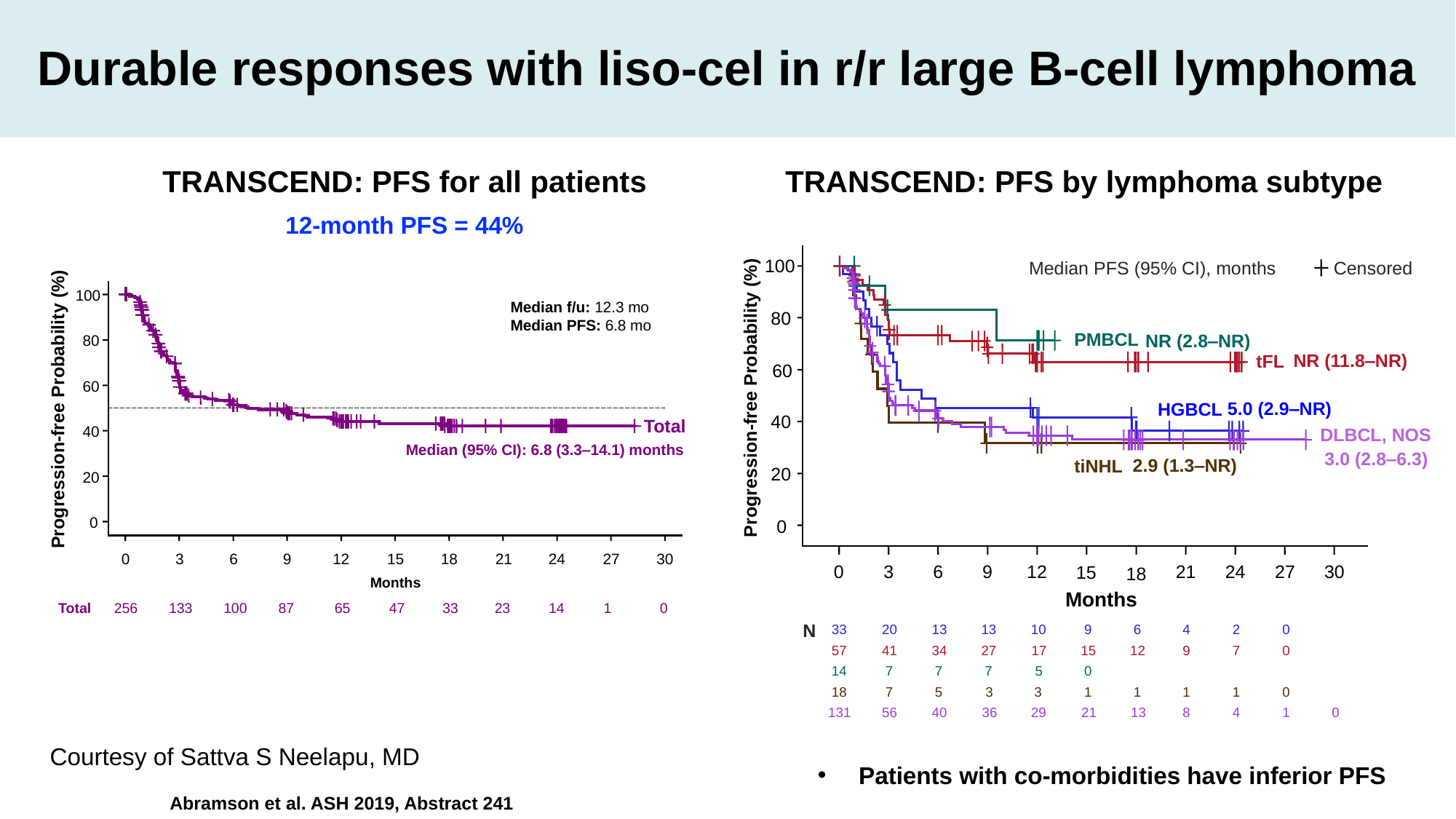

# Durable responses with liso-cel in r/r large B-cell lymphoma
TRANSCEND: PFS for all patients

12-month PFS = 44%
TRANSCEND: PFS by lymphoma subtype

100

80

PMBCL
NR (2.8‒NR)
tFL
NR (11.8‒NR)
60
Progression-free Probability (%)
HGBCL
5.0 (2.9‒NR)
40
DLBCL, NOS
3.0 (2.8‒6.3)
tiNHL
2.9 (1.3‒NR)
20
0
0
3
6
9
21
24
27
30
12
15
18
Months
Censored

Median PFS (95% CI), months
N
33
20
13
13
10
9
6
4
2
0
57
41
34
27
17
15
12
9
7
0
14
7
7
7
5
0
18
7
5
3
3
1
1
1
1
0
131
56
40
36
29
21
13
8
4
1
0
Patients with co-morbidities have inferior PFS

100
80
60
40
20
0

Median f/u: 12.3 mo
Median PFS: 6.8 mo

Progression-free Probability (%)

Total
Median (95% CI): 6.8 (3.3‒14.1) months

0
3
6
9
12
15
18
21
24
27
30
Months
133
Total
256
87
65
47
33
23
14
1
0
100
Courtesy of Sattva S Neelapu, MD
Abramson et al. ASH 2019, Abstract 241